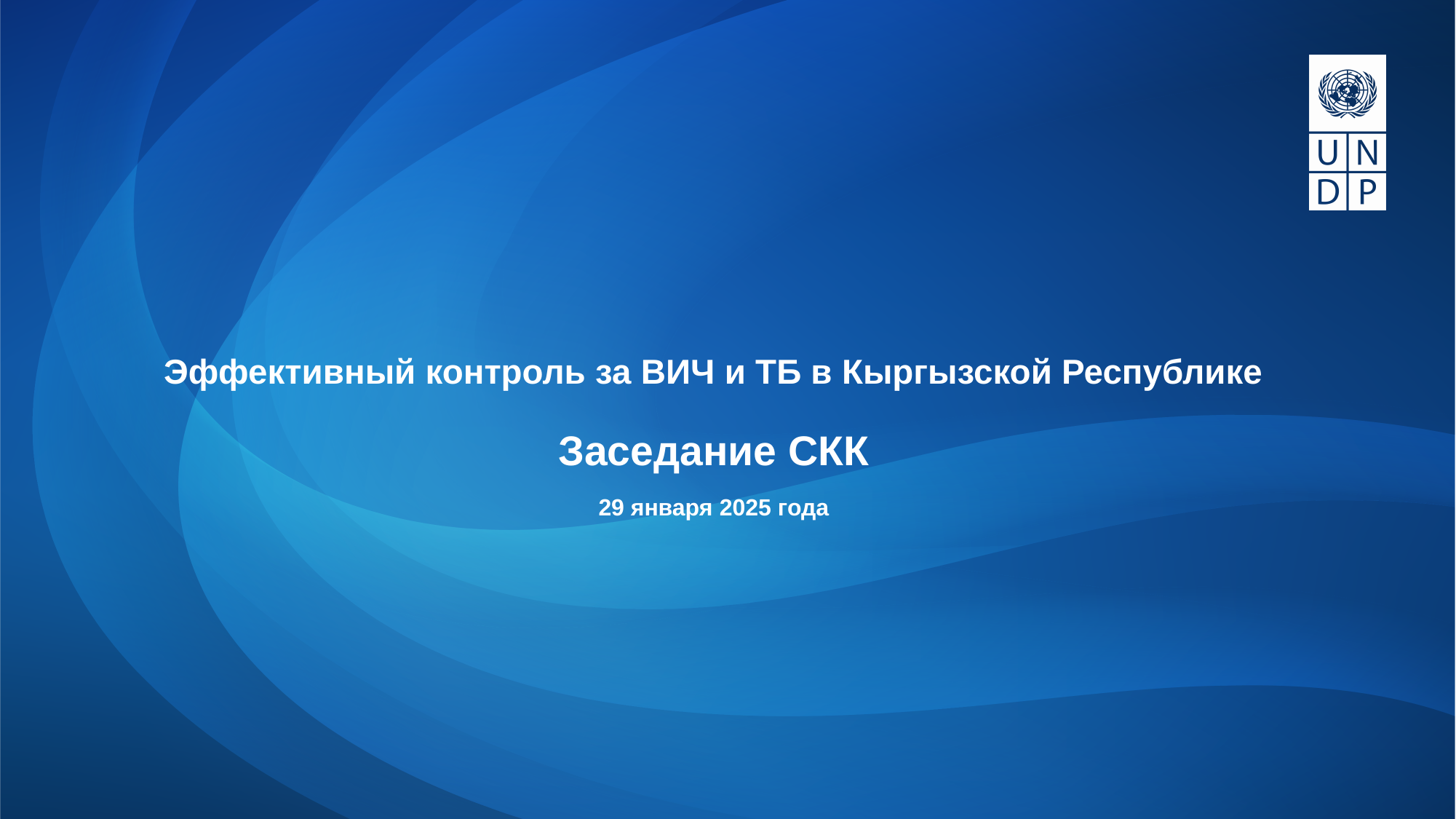

# Эффективный контроль за ВИЧ и ТБ в Кыргызской Республике Заседание СКК 29 января 2025 года